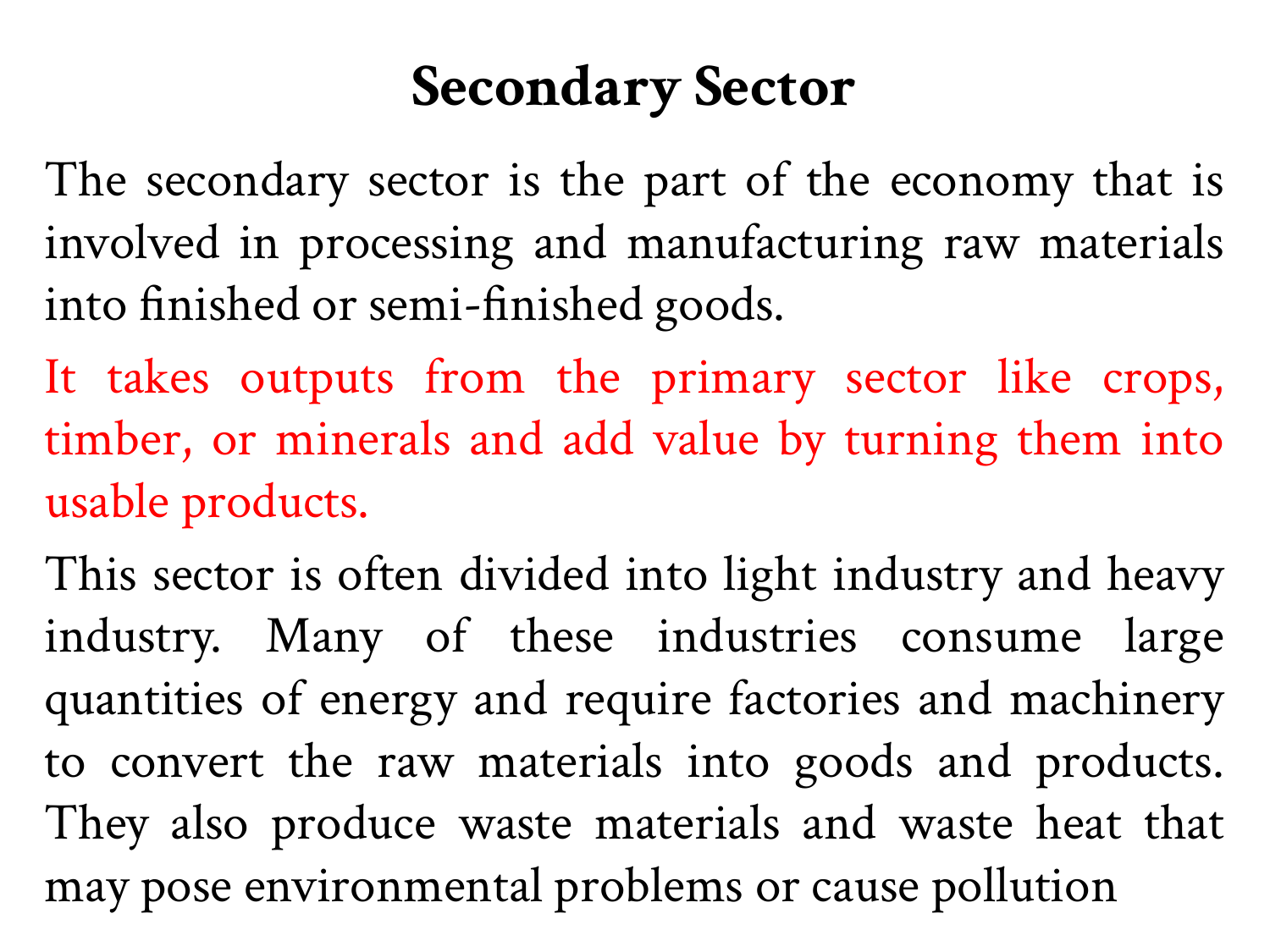

# Secondary Sector
The secondary sector is the part of the economy that is involved in processing and manufacturing raw materials into finished or semi-finished goods.
It takes outputs from the primary sector like crops, timber, or minerals and add value by turning them into usable products.
This sector is often divided into light industry and heavy industry. Many of these industries consume large quantities of energy and require factories and machinery to convert the raw materials into goods and products. They also produce waste materials and waste heat that may pose environmental problems or cause pollution